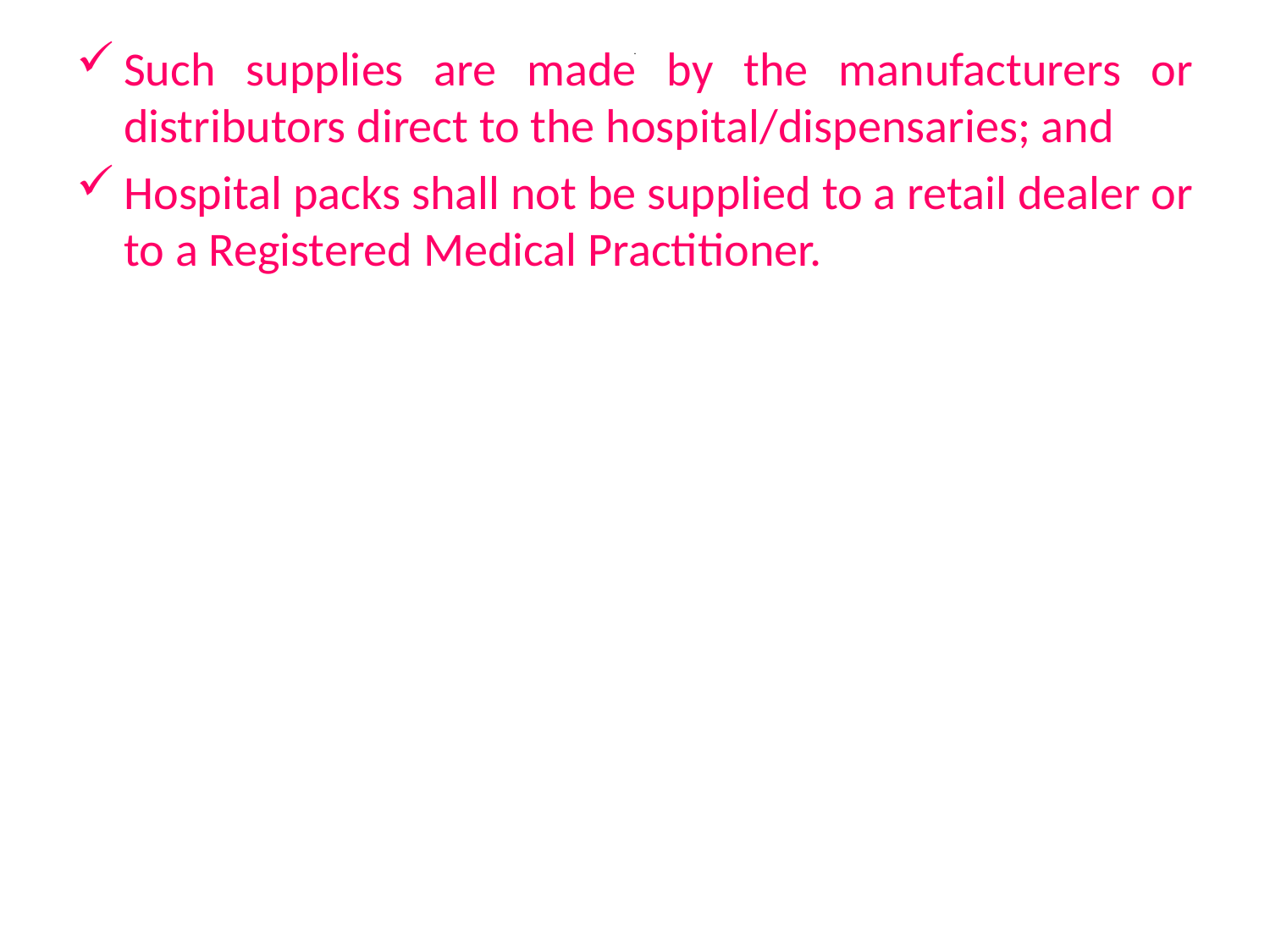

Such supplies are made by the manufacturers or distributors direct to the hospital/dispensaries; and
Hospital packs shall not be supplied to a retail dealer or to a Registered Medical Practitioner.
# .